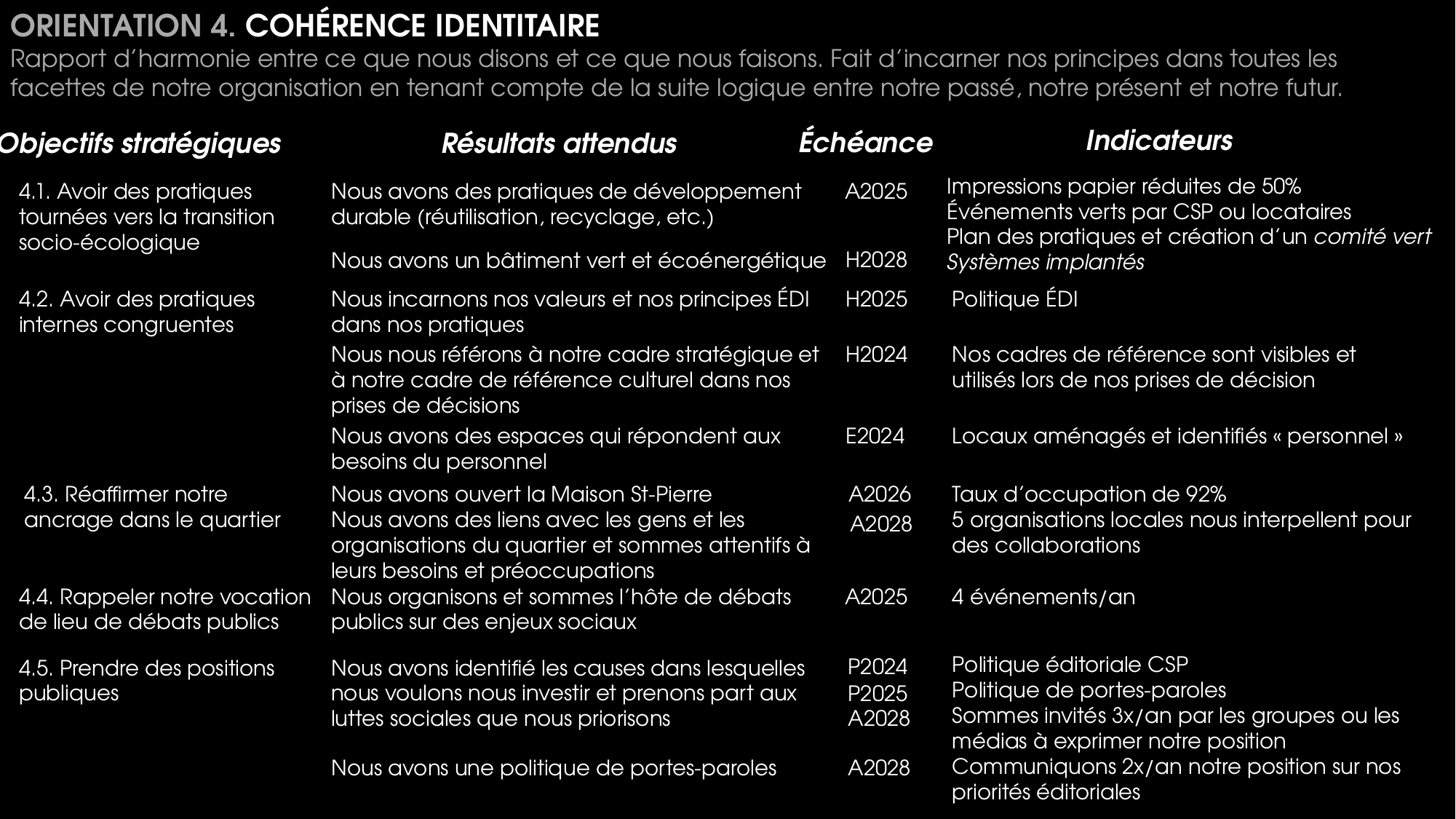

ORIENTATION 4. COHÉRENCE IDENTITAIRE
Rapport d’harmonie entre ce que nous disons et ce que nous faisons. Fait d’incarner nos principes dans toutes les facettes de notre organisation en tenant compte de la suite logique entre notre passé, notre présent et notre futur.
Indicateurs
Échéance
Objectifs stratégiques
Résultats attendus
Impressions papier réduites de 50%
Événements verts par CSP ou locataires
Plan des pratiques et création d’un comité vert
Systèmes implantés
4.1. Avoir des pratiques tournées vers la transition socio-écologique
Nous avons des pratiques de développement durable (réutilisation, recyclage, etc.)
A2025
H2028
Nous avons un bâtiment vert et écoénergétique
4.2. Avoir des pratiques internes congruentes
Nous incarnons nos valeurs et nos principes ÉDI dans nos pratiques
H2025
Politique ÉDI
Nous nous référons à notre cadre stratégique et à notre cadre de référence culturel dans nos prises de décisions
H2024
Nos cadres de référence sont visibles et utilisés lors de nos prises de décision
Nous avons des espaces qui répondent aux besoins du personnel
E2024
Locaux aménagés et identifiés « personnel »
4.3. Réaffirmer notre ancrage dans le quartier
Nous avons ouvert la Maison St-Pierre
Nous avons des liens avec les gens et les organisations du quartier et sommes attentifs à leurs besoins et préoccupations
A2026
Taux d’occupation de 92%
5 organisations locales nous interpellent pour des collaborations
A2028
4.4. Rappeler notre vocation de lieu de débats publics
Nous organisons et sommes l’hôte de débats publics sur des enjeux sociaux
A2025
4 événements/an
Politique éditoriale CSP
Politique de portes-paroles
Sommes invités 3x/an par les groupes ou les médias à exprimer notre position
Communiquons 2x/an notre position sur nos priorités éditoriales
P2024
4.5. Prendre des positions publiques
Nous avons identifié les causes dans lesquelles nous voulons nous investir et prenons part aux luttes sociales que nous priorisons
P2025
A2028

Nous avons une politique de portes-paroles
A2028